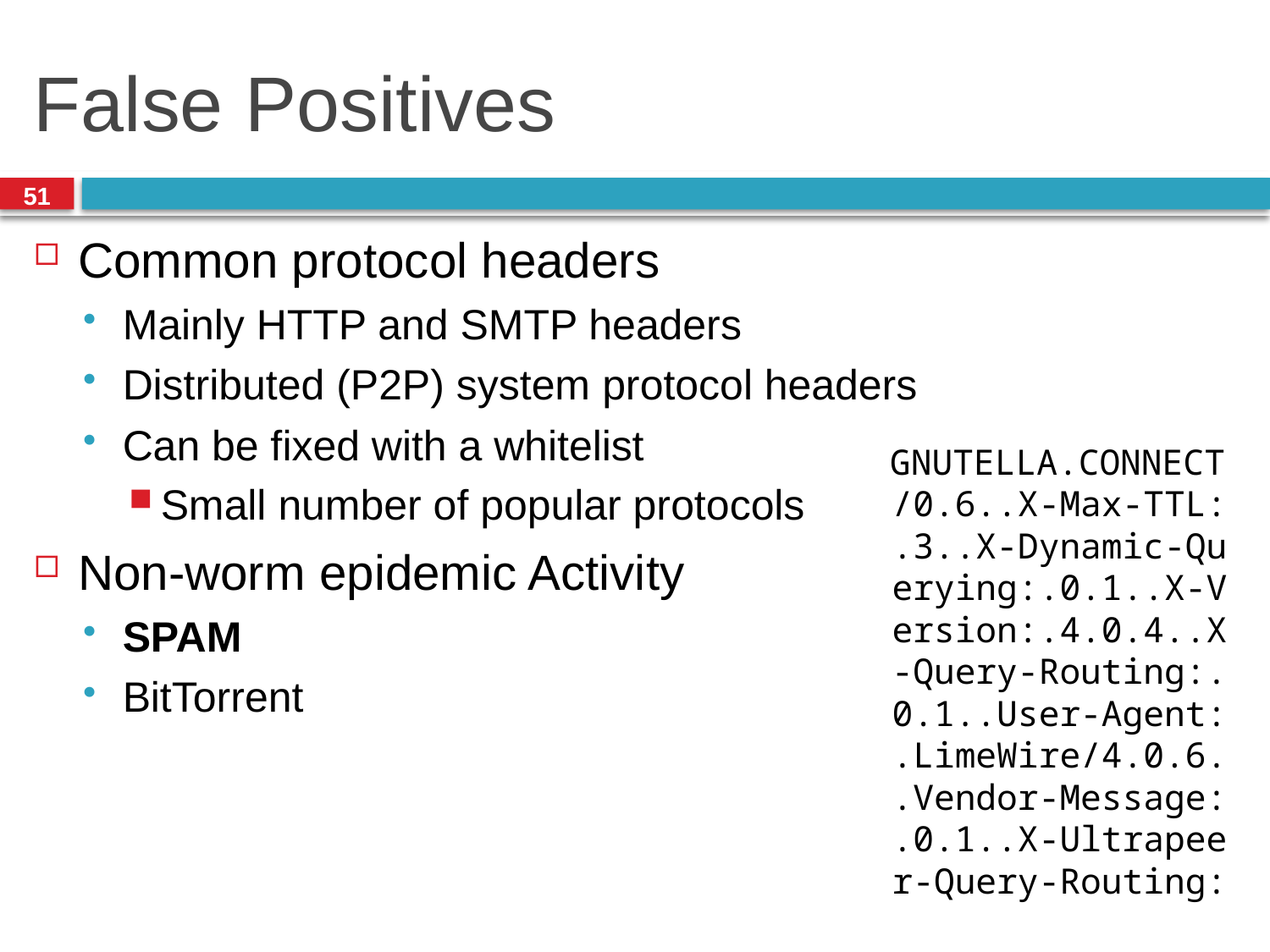

# False Positives
51
Common protocol headers
Mainly HTTP and SMTP headers
Distributed (P2P) system protocol headers
Can be fixed with a whitelist
Small number of popular protocols
Non-worm epidemic Activity
SPAM
BitTorrent
    GNUTELLA.CONNECT
  /0.6..X-Max-TTL:
  .3..X-Dynamic-Qu
  erying:.0.1..X-V
  ersion:.4.0.4..X
  -Query-Routing:.
  0.1..User-Agent:
  .LimeWire/4.0.6.
  .Vendor-Message:
  .0.1..X-Ultrapee
  r-Query-Routing: